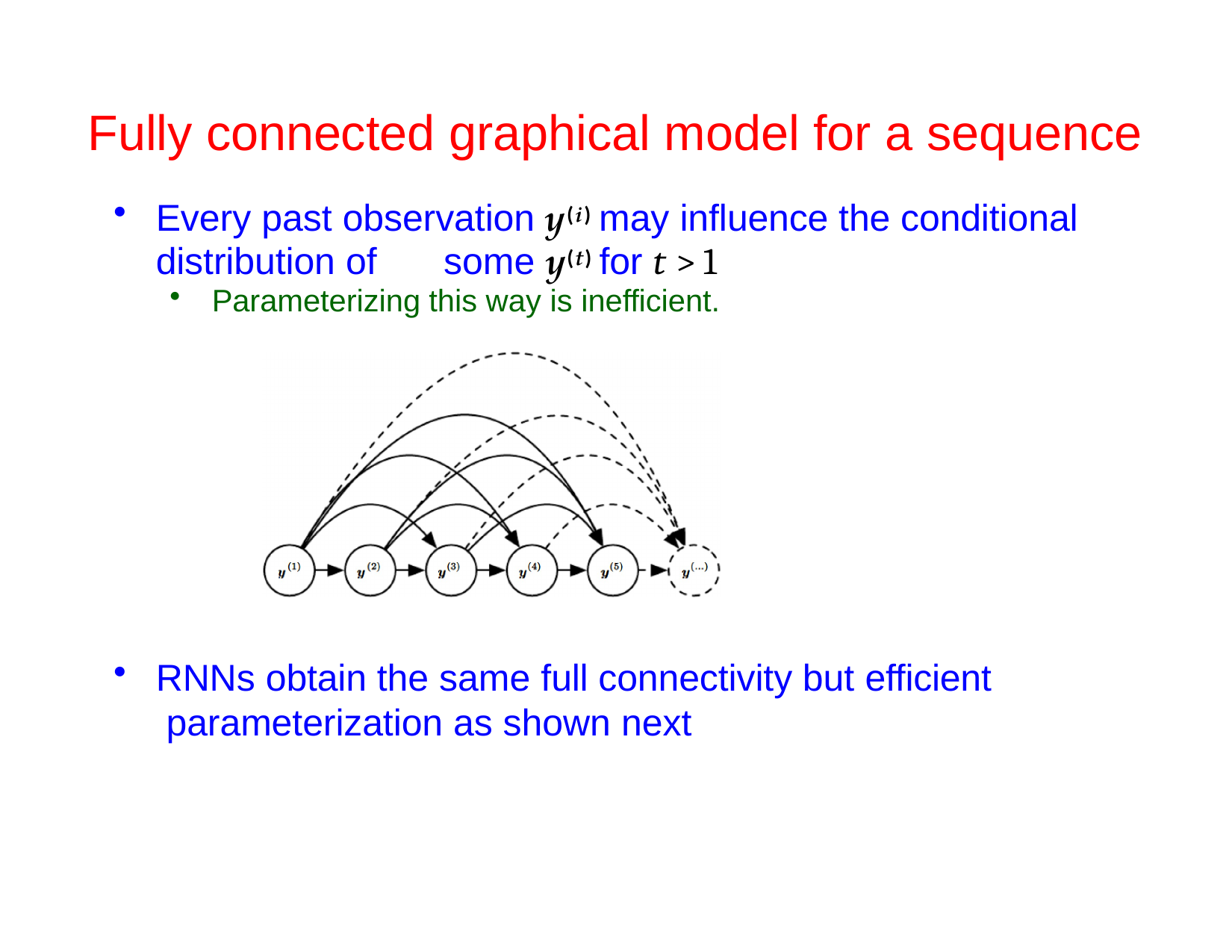

# Fully connected graphical model for a sequence
Every past observation y(i) may influence the conditional  distribution of	some y(t) for t >1
Parameterizing this way is inefficient.

RNNs obtain the same full connectivity but efficient  parameterization as shown next